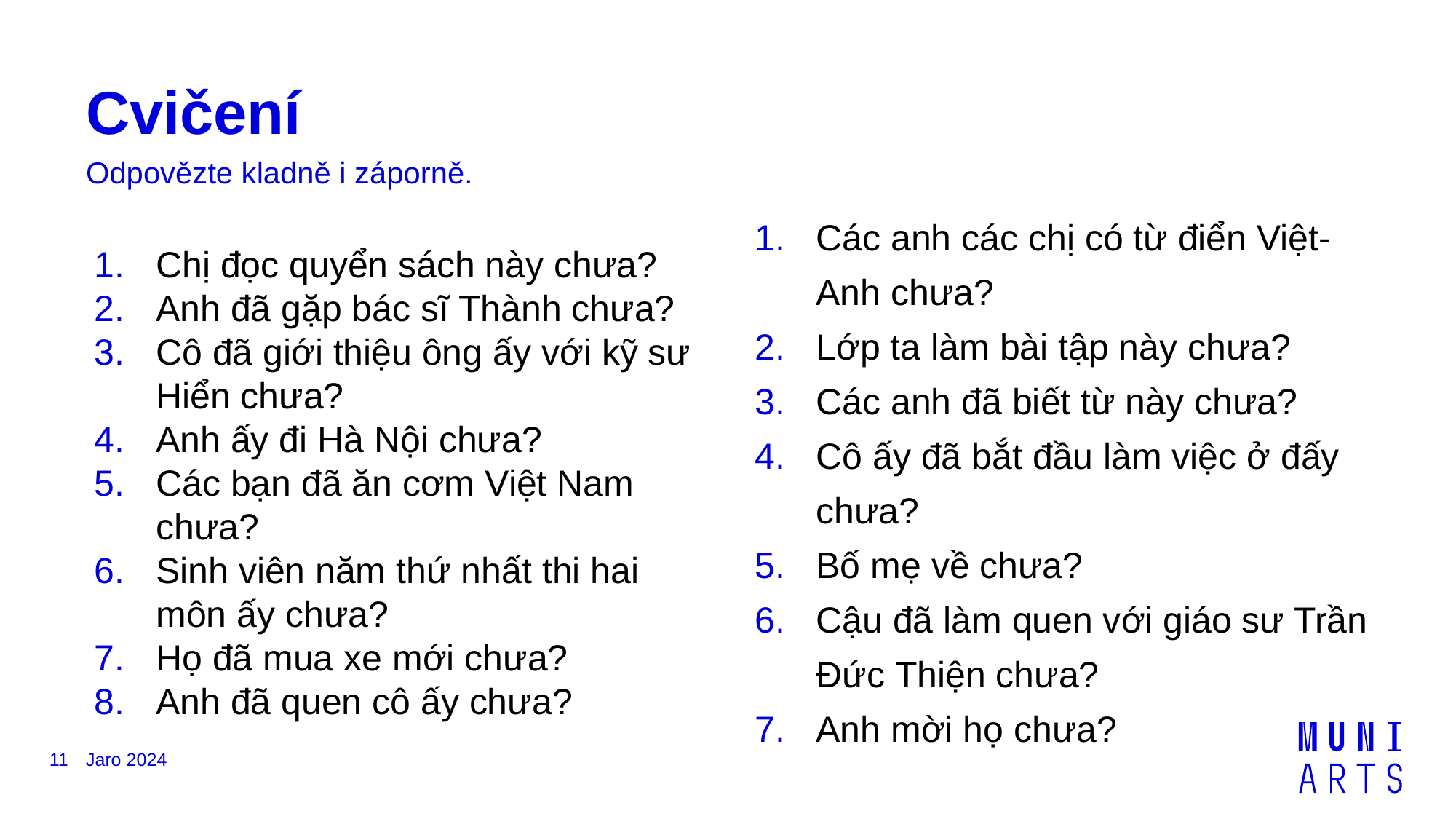

# Cvičení
Odpovězte kladně i záporně.
Các anh các chị có từ điển Việt-Anh chưa?
Lớp ta làm bài tập này chưa?
Các anh đã biết từ này chưa?
Cô ấy đã bắt đầu làm việc ở đấy chưa?
Bố mẹ về chưa?
Cậu đã làm quen với giáo sư Trần Đức Thiện chưa?
Anh mời họ chưa?
Chị đọc quyển sách này chưa?
Anh đã gặp bác sĩ Thành chưa?
Cô đã giới thiệu ông ấy với kỹ sư Hiển chưa?
Anh ấy đi Hà Nội chưa?
Các bạn đã ăn cơm Việt Nam chưa?
Sinh viên năm thứ nhất thi hai môn ấy chưa?
Họ đã mua xe mới chưa?
Anh đã quen cô ấy chưa?
11
Jaro 2024